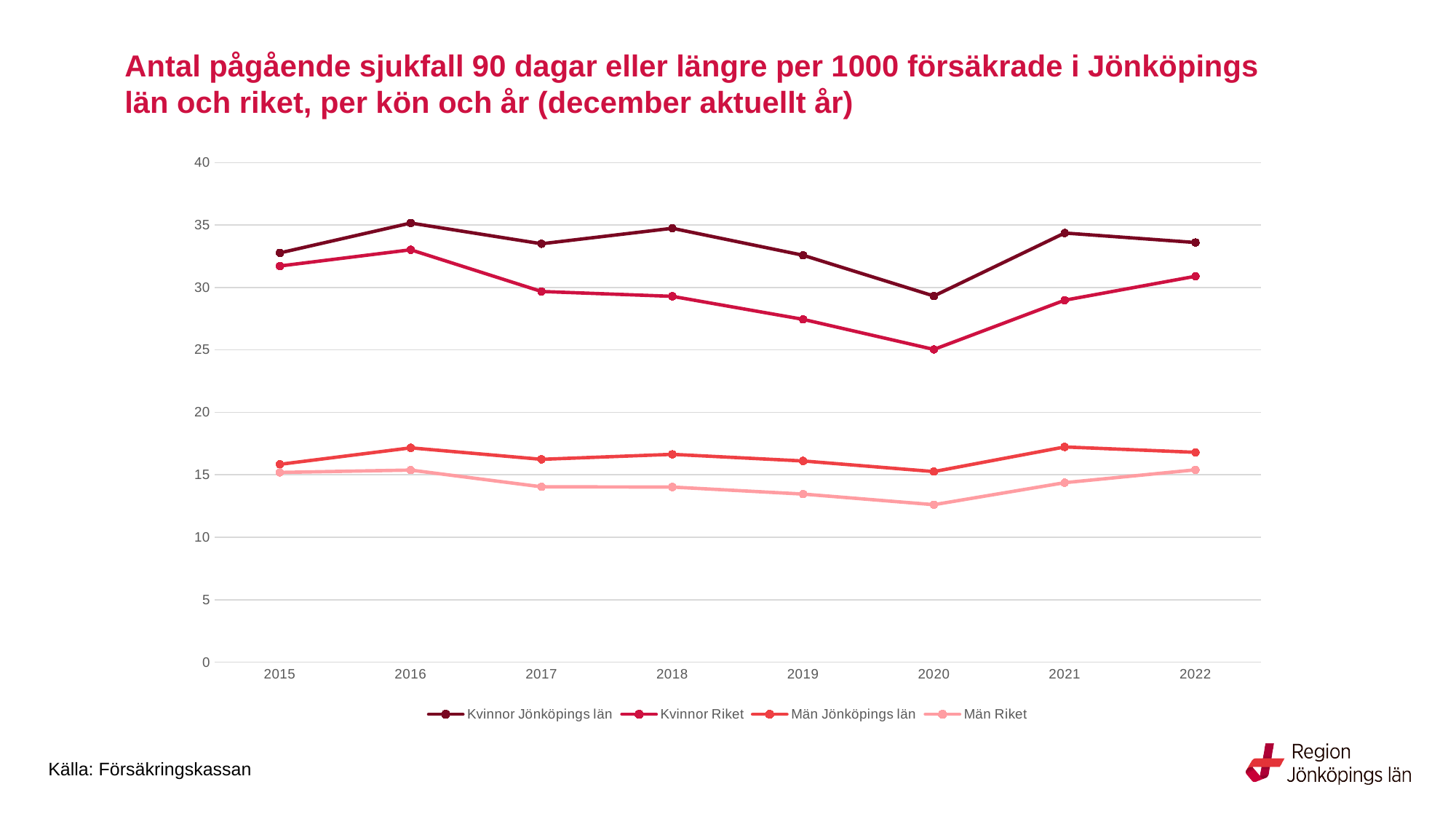

# Antal pågående sjukfall 90 dagar eller längre per 1000 försäkrade i Jönköpings län och riket, per kön och år (december aktuellt år)

### Chart

| Category | Kvinnor | Kvinnor | Män | Män |
|---|---|---|---|---|
| 2015 | 32.769999999999996 | 31.72 | 15.84 | 15.19 |
| 2016 | 35.16 | 33.02 | 17.16 | 15.38 |
| 2017 | 33.5 | 29.68 | 16.24 | 14.040000000000001 |
| 2018 | 34.74 | 29.29 | 16.64 | 14.020000000000001 |
| 2019 | 32.58 | 27.45 | 16.11 | 13.459999999999999 |
| 2020 | 29.32 | 25.04 | 15.26 | 12.61 |
| 2021 | 34.36 | 28.979999999999997 | 17.23 | 14.370000000000001 |
| 2022 | 33.599999999999994 | 30.9 | 16.8 | 15.4 |
Källa: Försäkringskassan